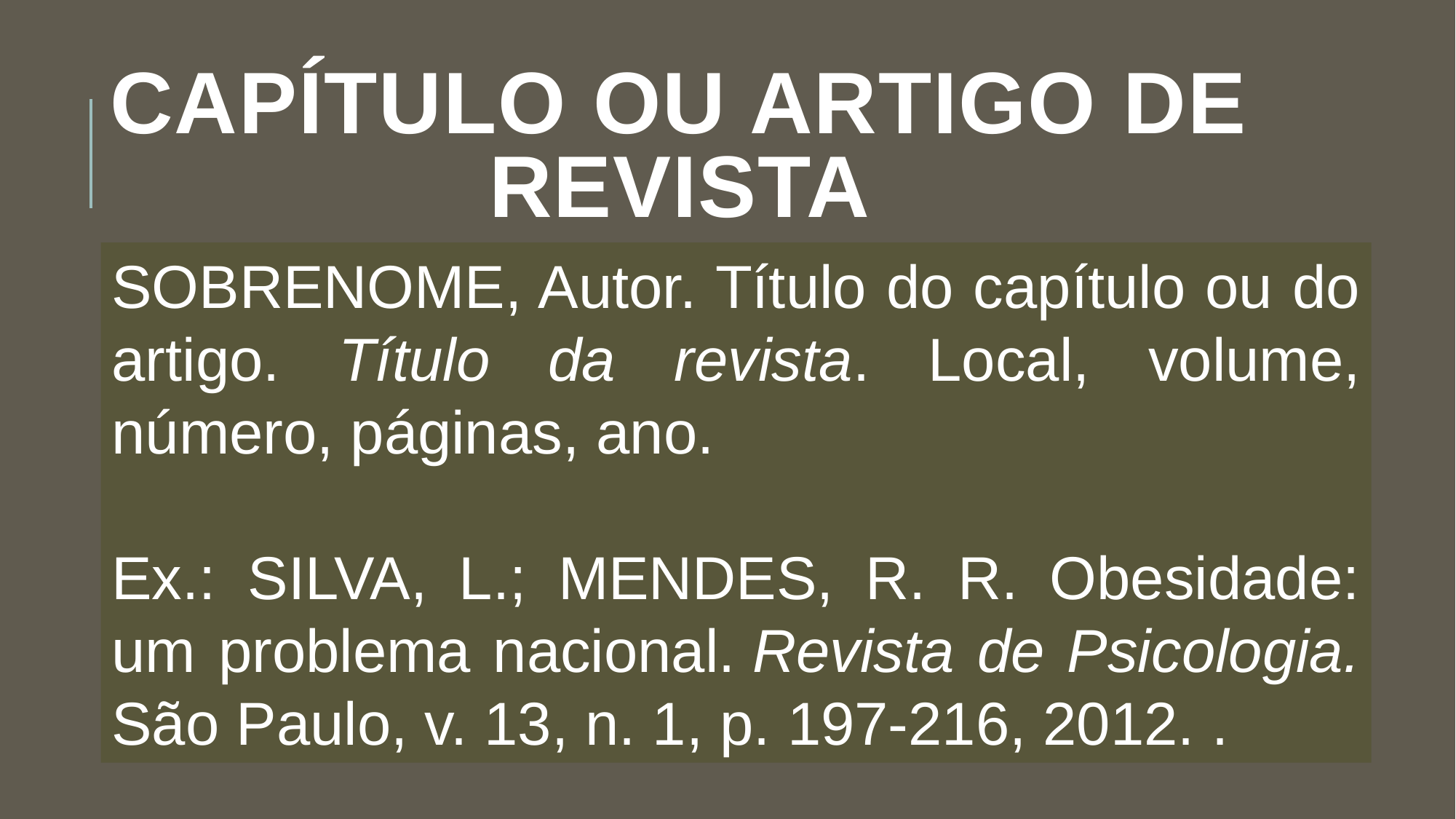

# Capítulo ou artigo de revista
SOBRENOME, Autor. Título do capítulo ou do artigo. Título da revista. Local, volume, número, páginas, ano.

Ex.: SILVA, L.; MENDES, R. R. Obesidade: um problema nacional. Revista de Psicologia. São Paulo, v. 13, n. 1, p. 197-216, 2012. .